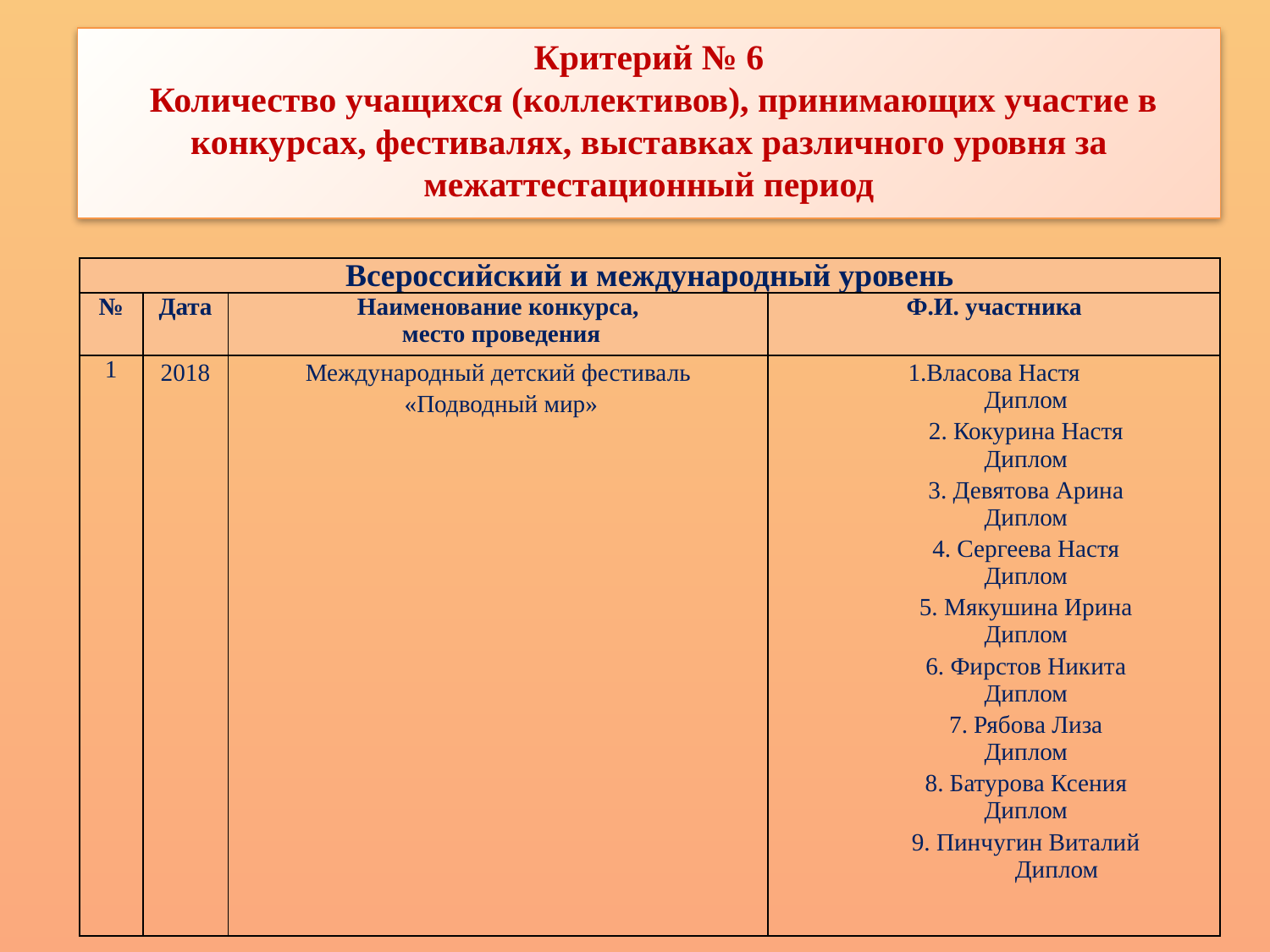

Критерий № 6
 Количество учащихся (коллективов), принимающих участие в
конкурсах, фестивалях, выставках различного уровня за межаттестационный период
| Всероссийский и международный уровень |  |  |  |
| --- | --- | --- | --- |
| № | Дата | Наименование конкурса, место проведения | Ф.И. участника |
| 1 | 2018 | Международный детский фестиваль «Подводный мир» | 1.Власова Настя Диплом 2. Кокурина Настя Диплом 3. Девятова Арина Диплом 4. Сергеева Настя Диплом 5. Мякушина Ирина Диплом 6. Фирстов Никита Диплом 7. Рябова Лиза Диплом 8. Батурова Ксения Диплом 9. Пинчугин Виталий Диплом |